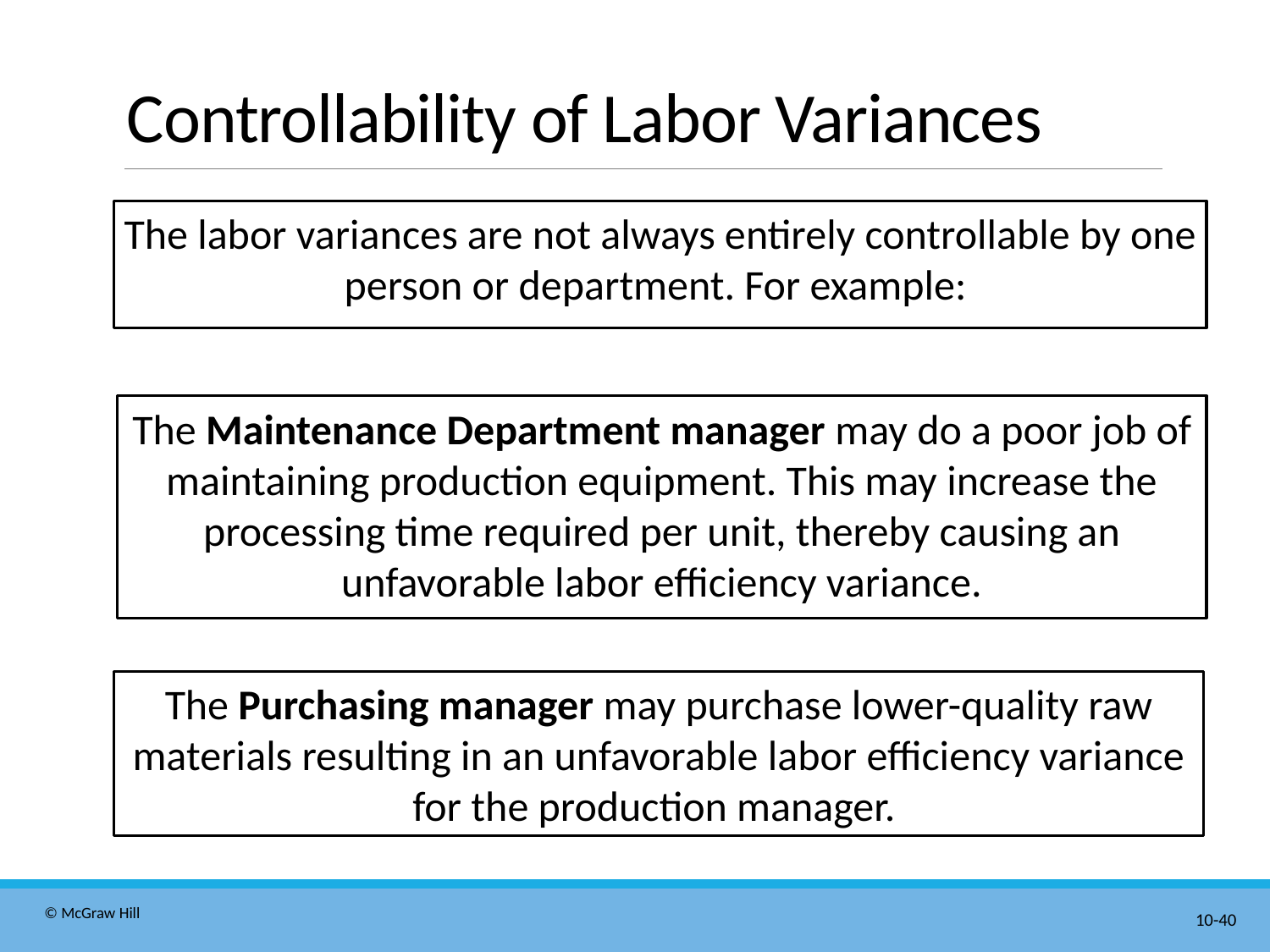

# Controllability of Labor Variances
The labor variances are not always entirely controllable by one person or department. For example:
The Maintenance Department manager may do a poor job of maintaining production equipment. This may increase the processing time required per unit, thereby causing an unfavorable labor efficiency variance.
The Purchasing manager may purchase lower-quality raw materials resulting in an unfavorable labor efficiency variance for the production manager.